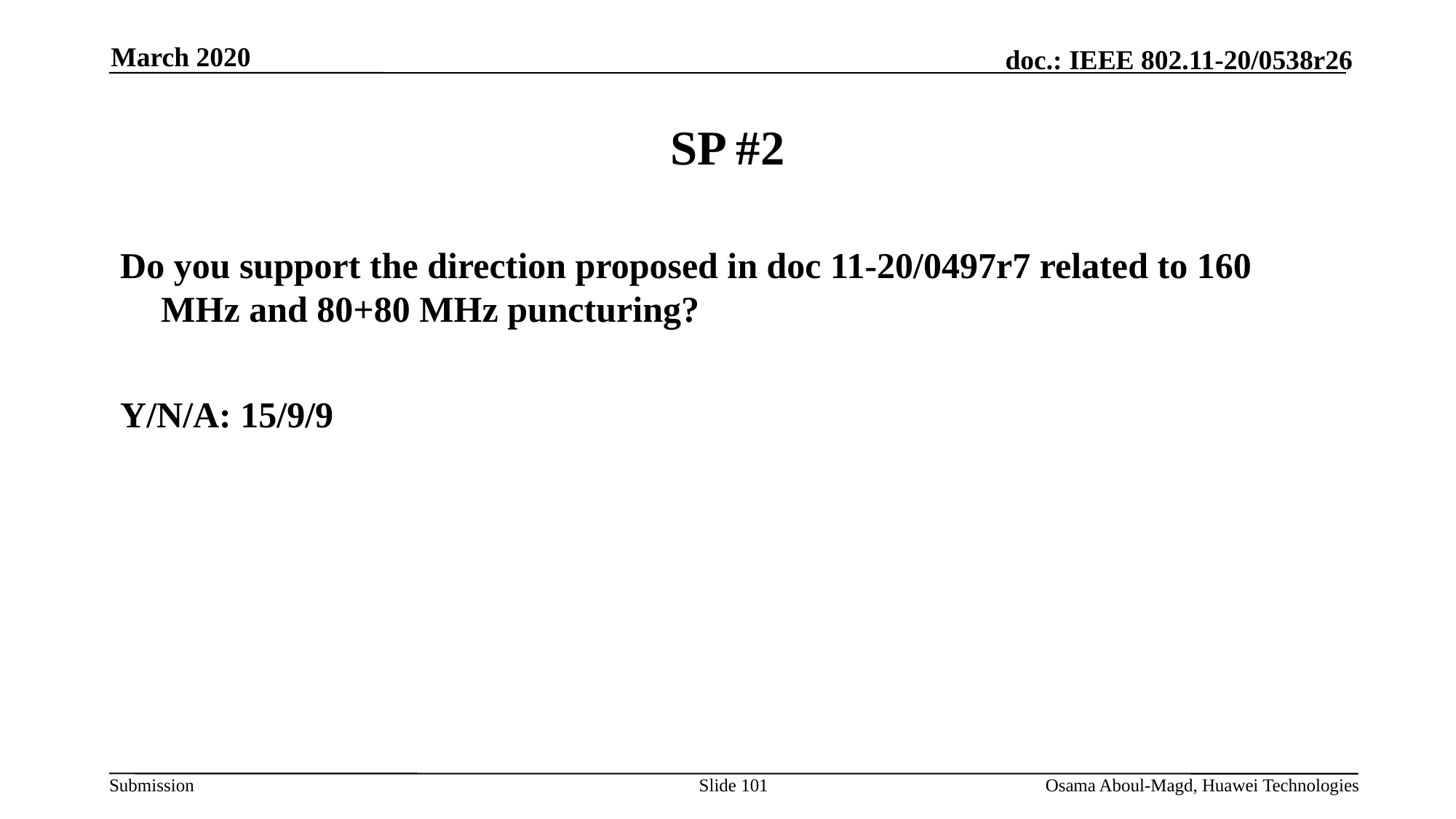

March 2020
# SP #2
Do you support the direction proposed in doc 11-20/0497r7 related to 160 MHz and 80+80 MHz puncturing?

Y/N/A: 15/9/9

Slide 101
Osama Aboul-Magd, Huawei Technologies